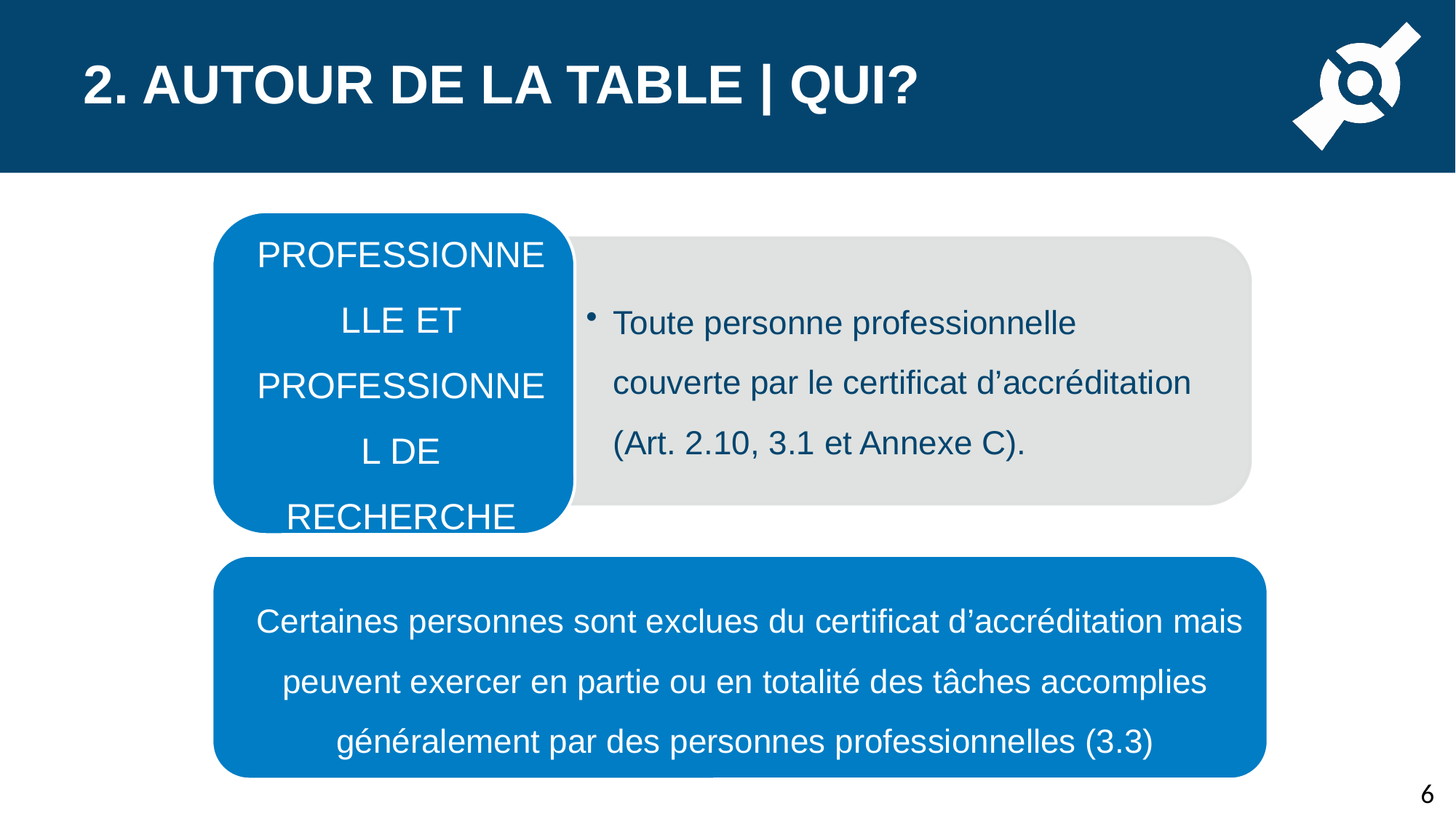

# 2. AUTOUR DE LA TABLE | QUI?
Toute personne professionnelle couverte par le certificat d’accréditation
(Art. 2.10, 3.1 et Annexe C).
Professionnelle et professionnel de recherche
 Certaines personnes sont exclues du certificat d’accréditation mais peuvent exercer en partie ou en totalité des tâches accomplies généralement par des personnes professionnelles (3.3)